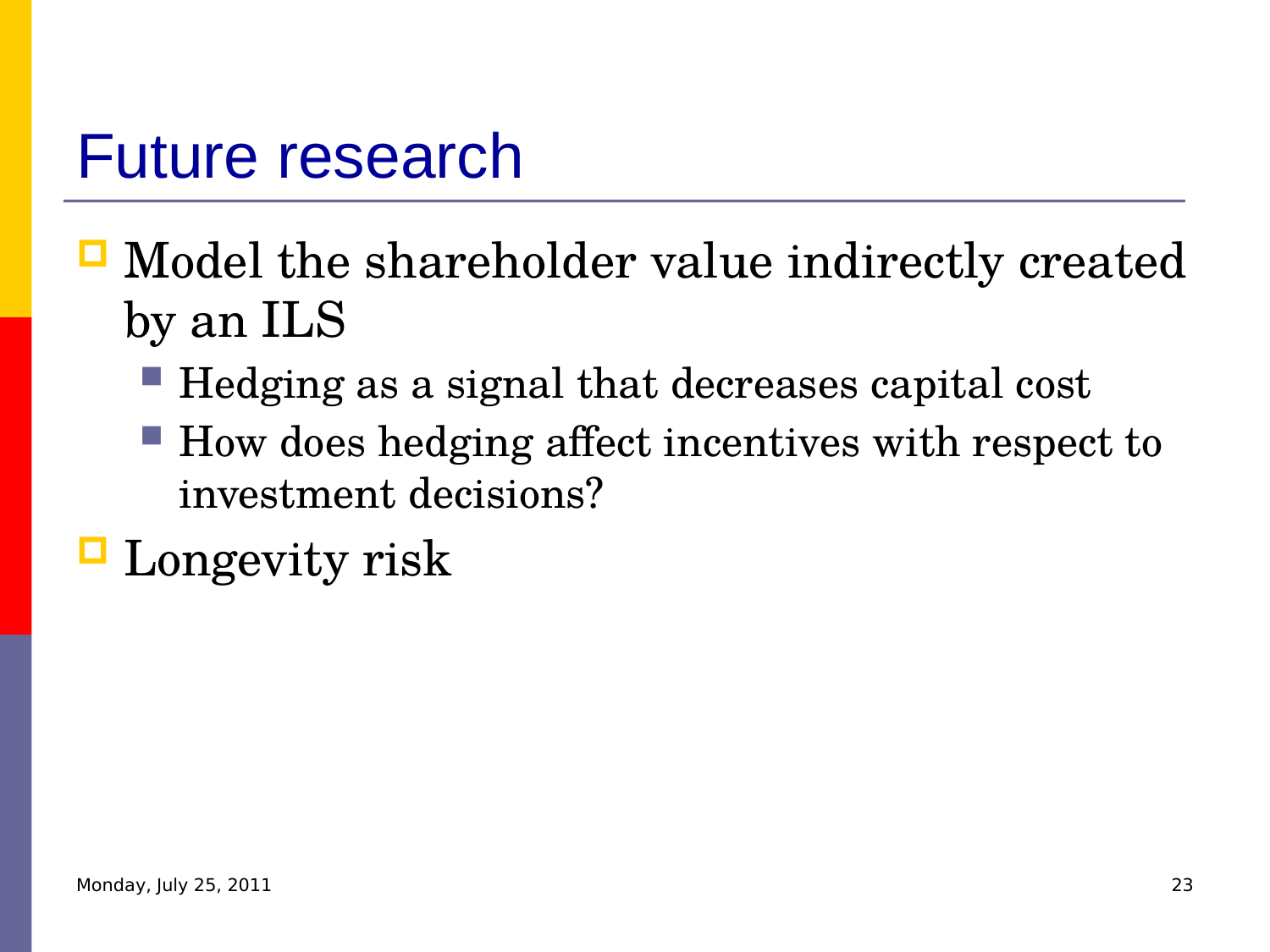

# Future research
Model the shareholder value indirectly created by an ILS
Hedging as a signal that decreases capital cost
How does hedging affect incentives with respect to investment decisions?
Longevity risk
Monday, July 25, 2011
23